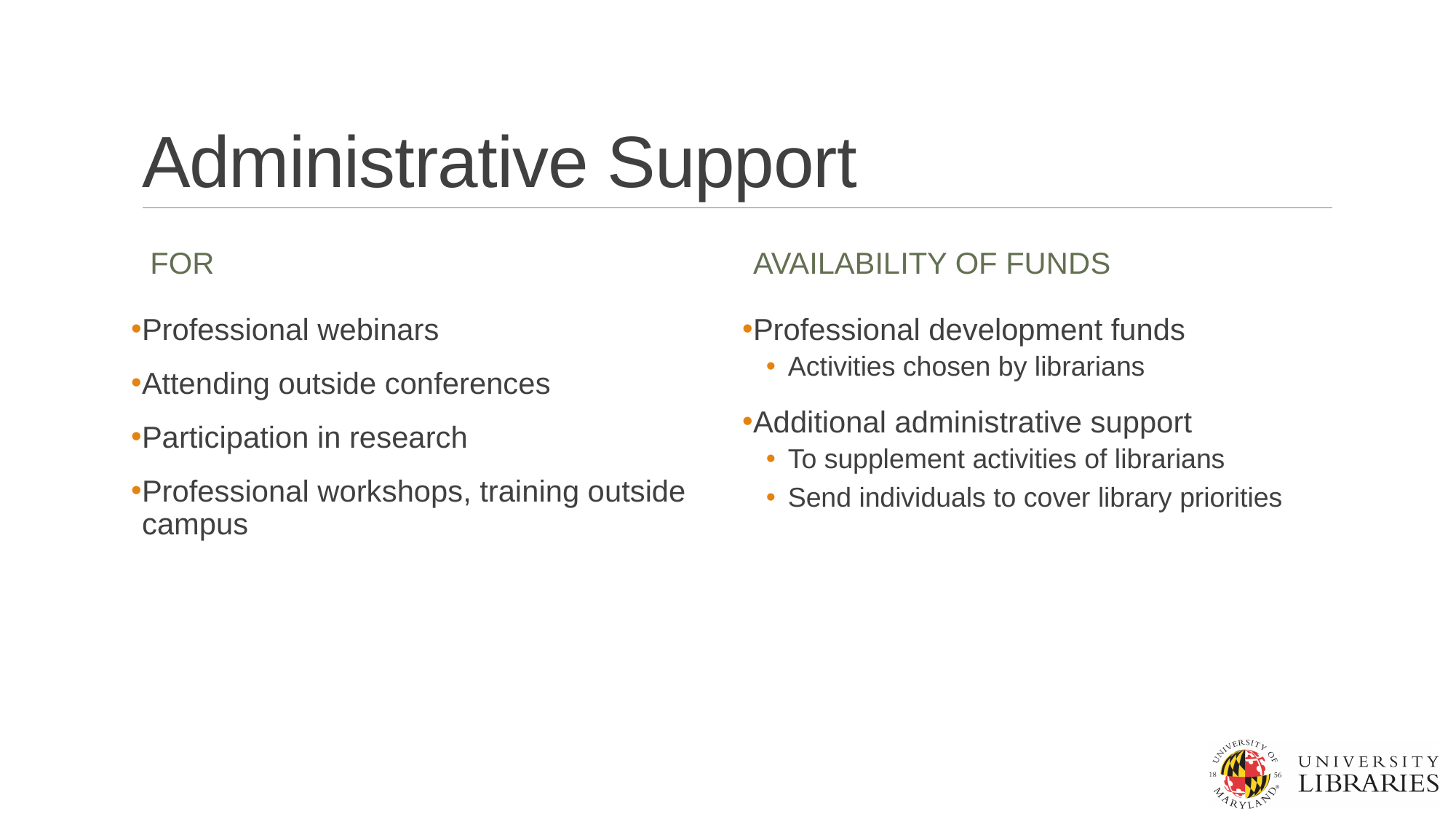

# Administrative Support
 For
Availability of funds
Professional webinars
Attending outside conferences
Participation in research
Professional workshops, training outside campus

Professional development funds
Activities chosen by librarians
Additional administrative support
To supplement activities of librarians
Send individuals to cover library priorities